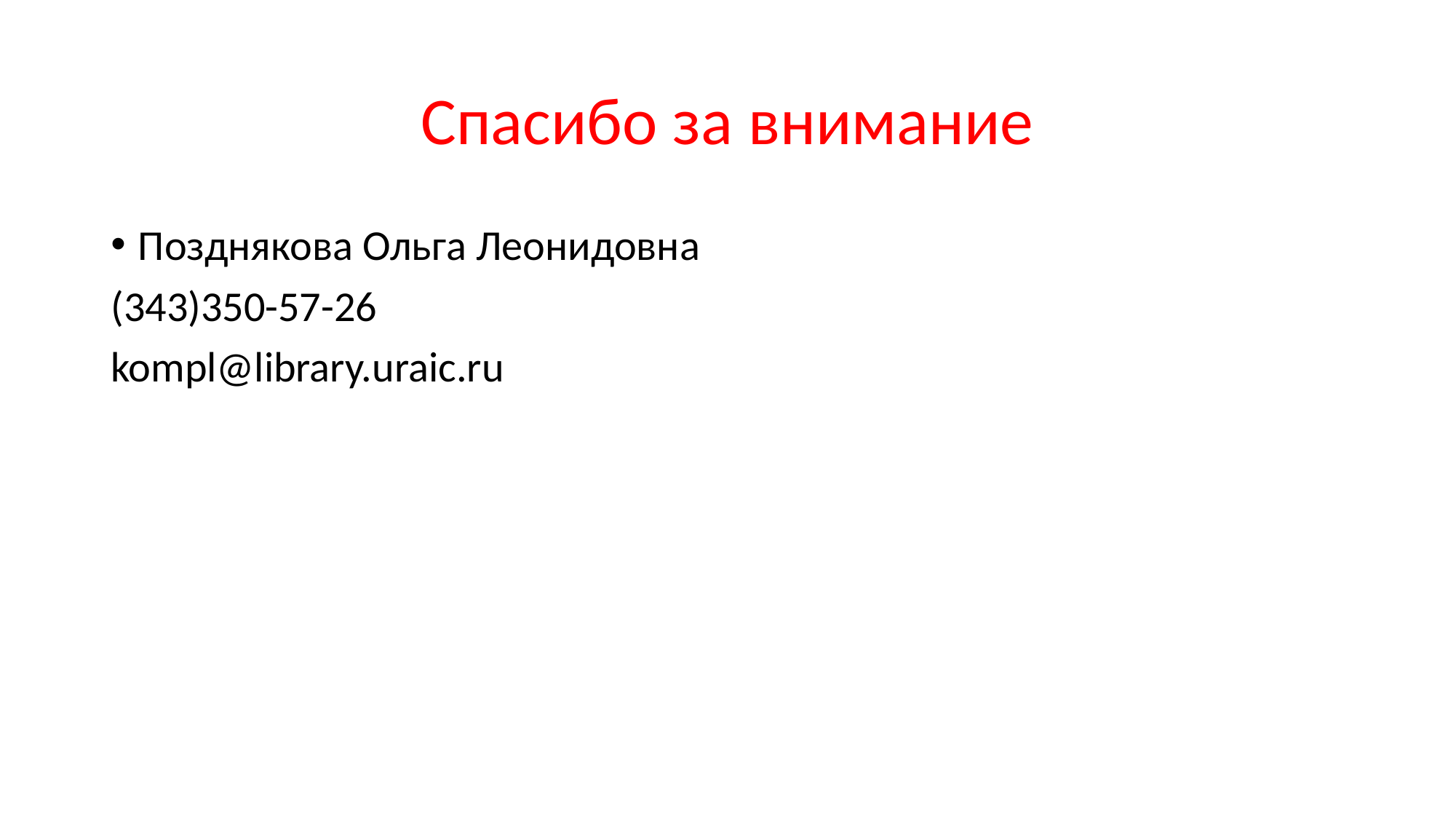

# Спасибо за внимание
Позднякова Ольга Леонидовна
(343)350-57-26
kompl@library.uraic.ru